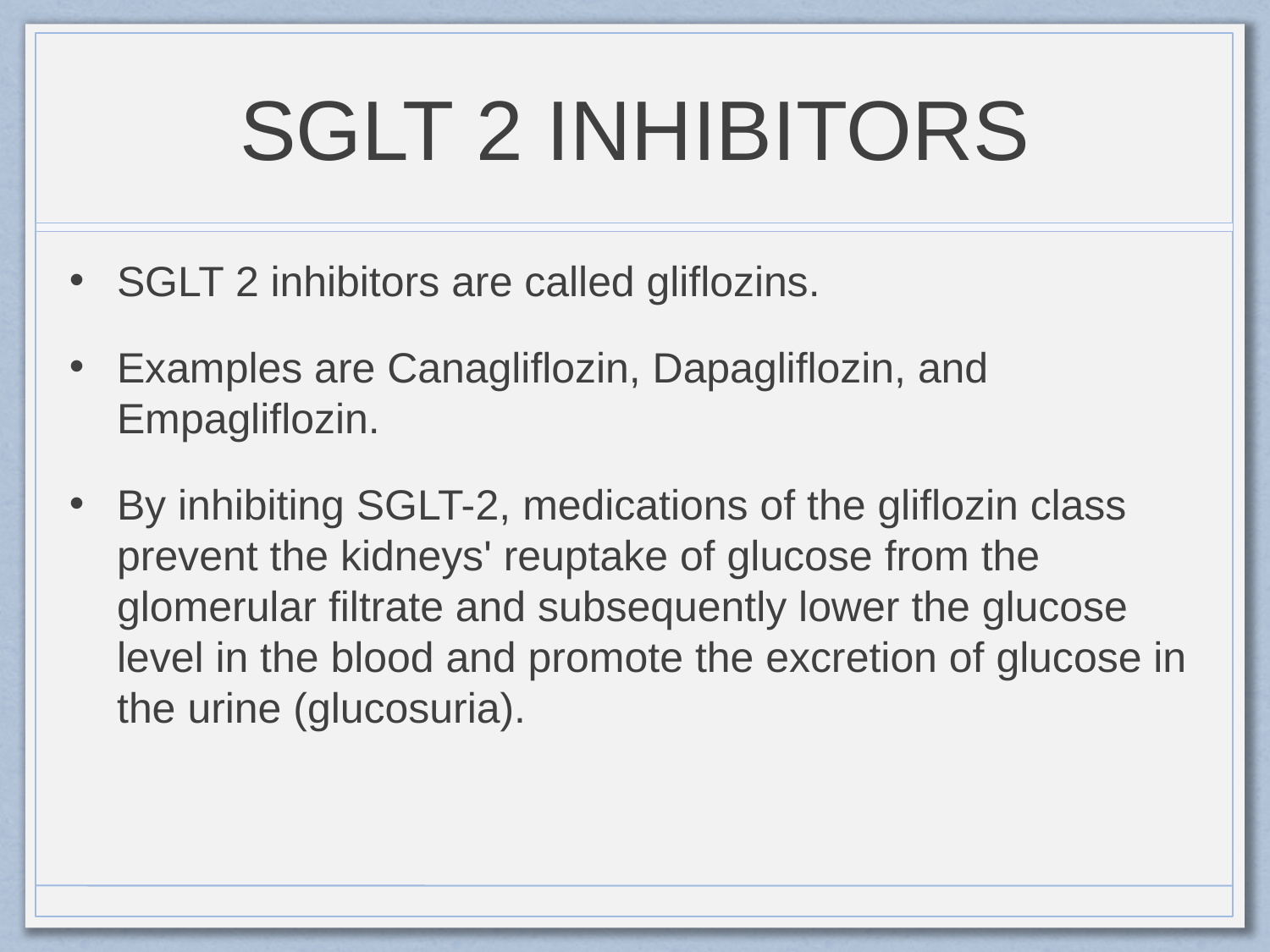

# SGLT 2 INHIBITORS
SGLT 2 inhibitors are called gliflozins.
Examples are Canagliflozin, Dapagliflozin, and Empagliflozin.
By inhibiting SGLT-2, medications of the gliflozin class prevent the kidneys' reuptake of glucose from the glomerular filtrate and subsequently lower the glucose level in the blood and promote the excretion of glucose in the urine (glucosuria).